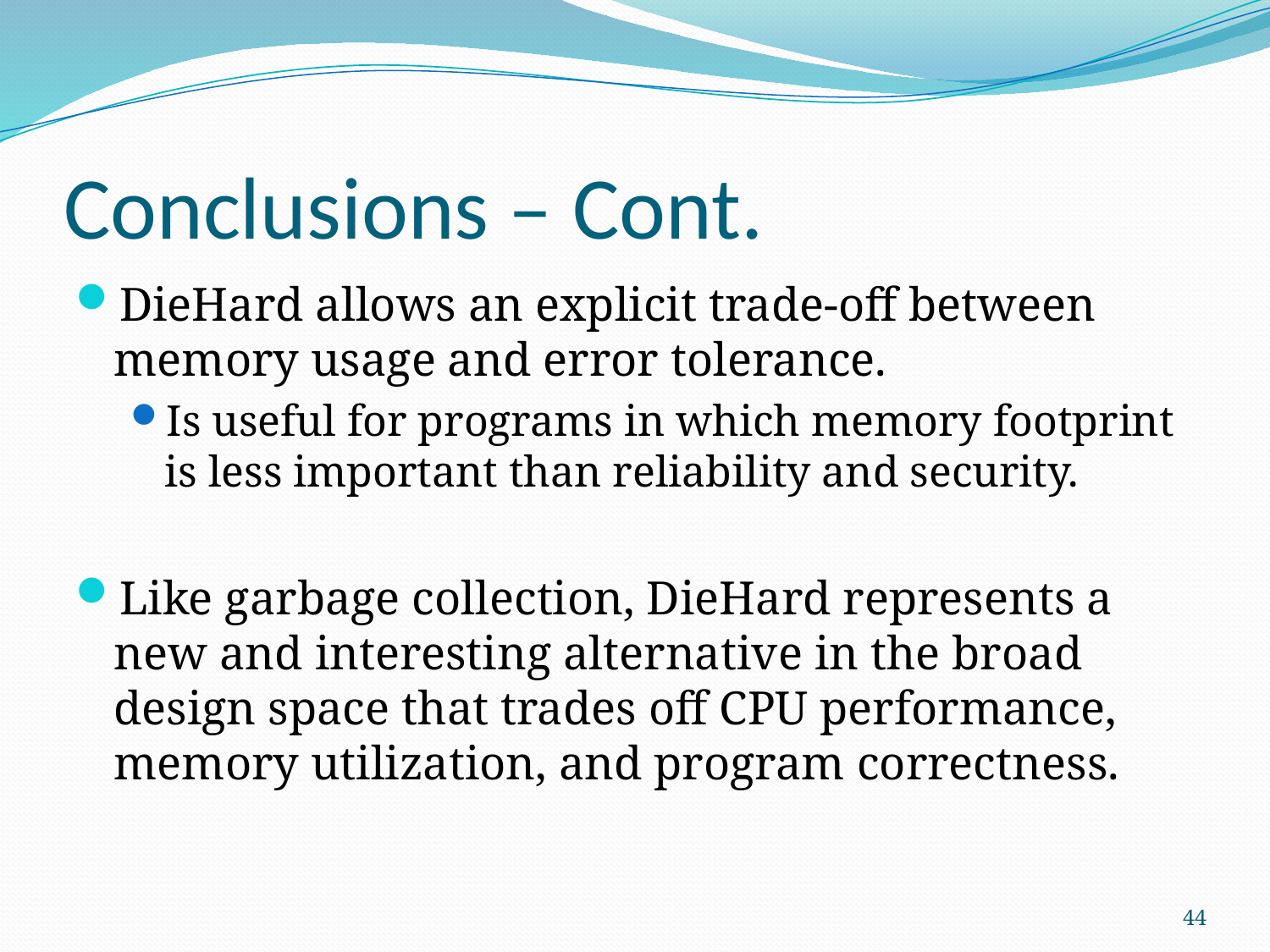

# Conclusions – Cont.
DieHard allows an explicit trade-off between memory usage and error tolerance.
Is useful for programs in which memory footprint is less important than reliability and security.

Like garbage collection, DieHard represents a new and interesting alternative in the broad design space that trades off CPU performance, memory utilization, and program correctness.
44